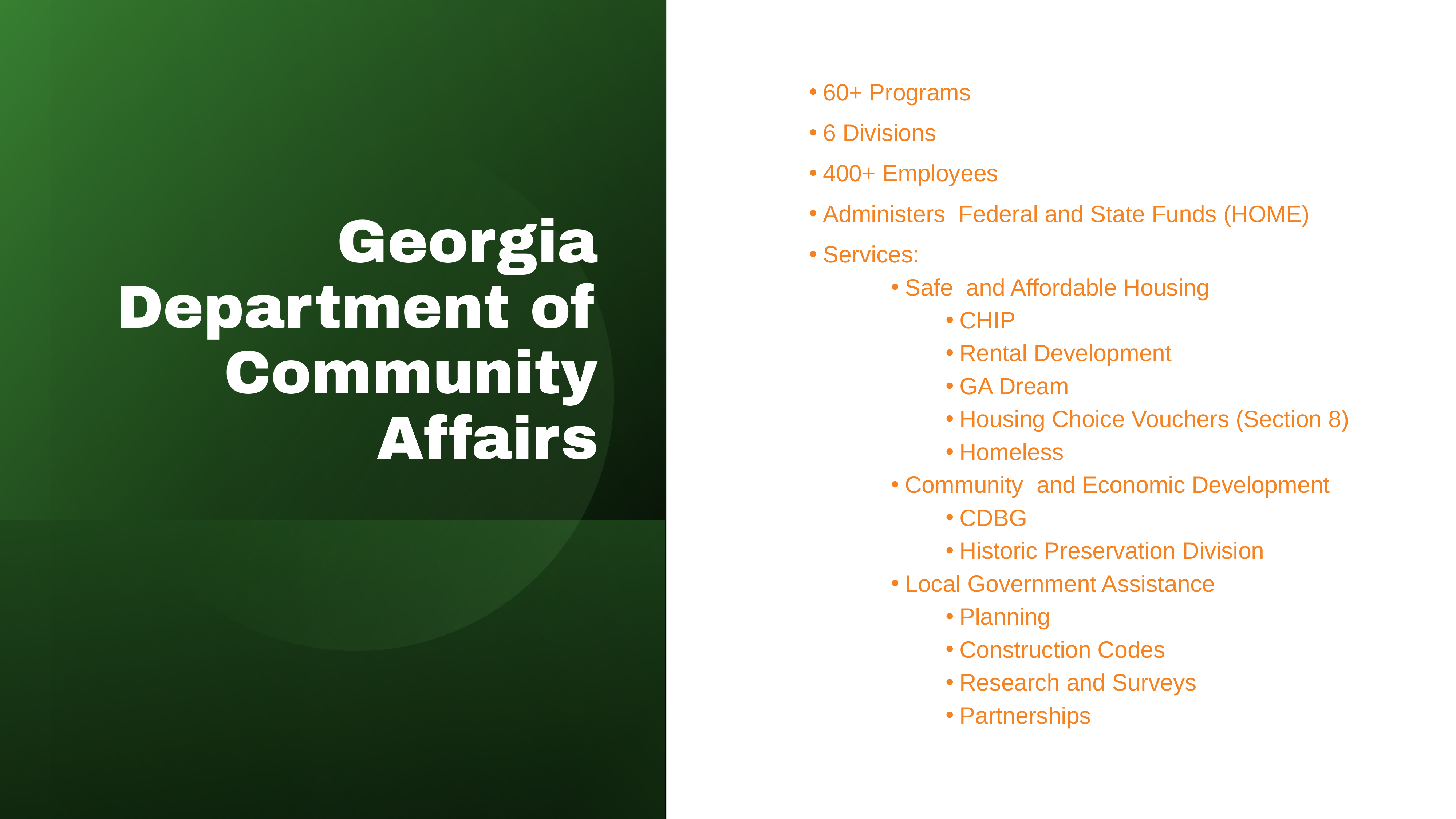

# Georgia Department of Community Affairs

60+ Programs
6 Divisions
400+ Employees
Administers  Federal and State Funds (HOME)
Services:
Safe  and Affordable Housing
CHIP
Rental Development
GA Dream
Housing Choice Vouchers (Section 8)
Homeless
Community  and Economic Development
CDBG
Historic Preservation Division
Local Government Assistance
Planning
Construction Codes
Research and Surveys
Partnerships